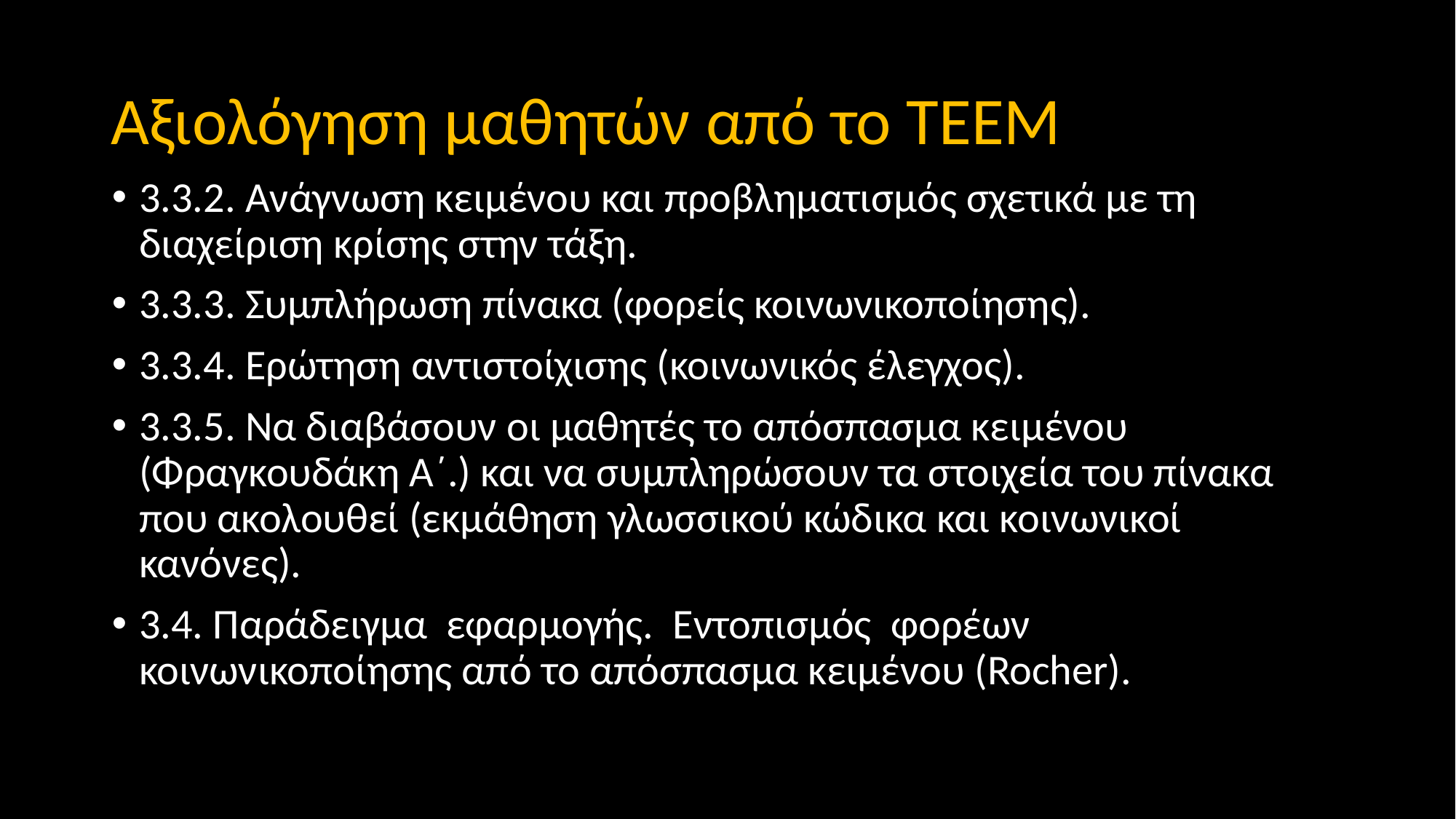

# Αξιολόγηση μαθητών από το ΤΕΕΜ
3.3.2. Ανάγνωση κειμένου και προβληματισμός σχετικά με τη διαχείριση κρίσης στην τάξη.
3.3.3. Συμπλήρωση πίνακα (φορείς κοινωνικοποίησης).
3.3.4. Ερώτηση αντιστοίχισης (κοινωνικός έλεγχος).
3.3.5. Να διαβάσουν οι μαθητές το απόσπασμα κειμένου (Φραγκουδάκη Α΄.) και να συμπληρώσουν τα στοιχεία του πίνακα που ακολουθεί (εκμάθηση γλωσσικού κώδικα και κοινωνικοί κανόνες).
3.4. Παράδειγμα  εφαρμογής.  Εντοπισμός  φορέων κοινωνικοποίησης από το απόσπασμα κειμένου (Rocher).